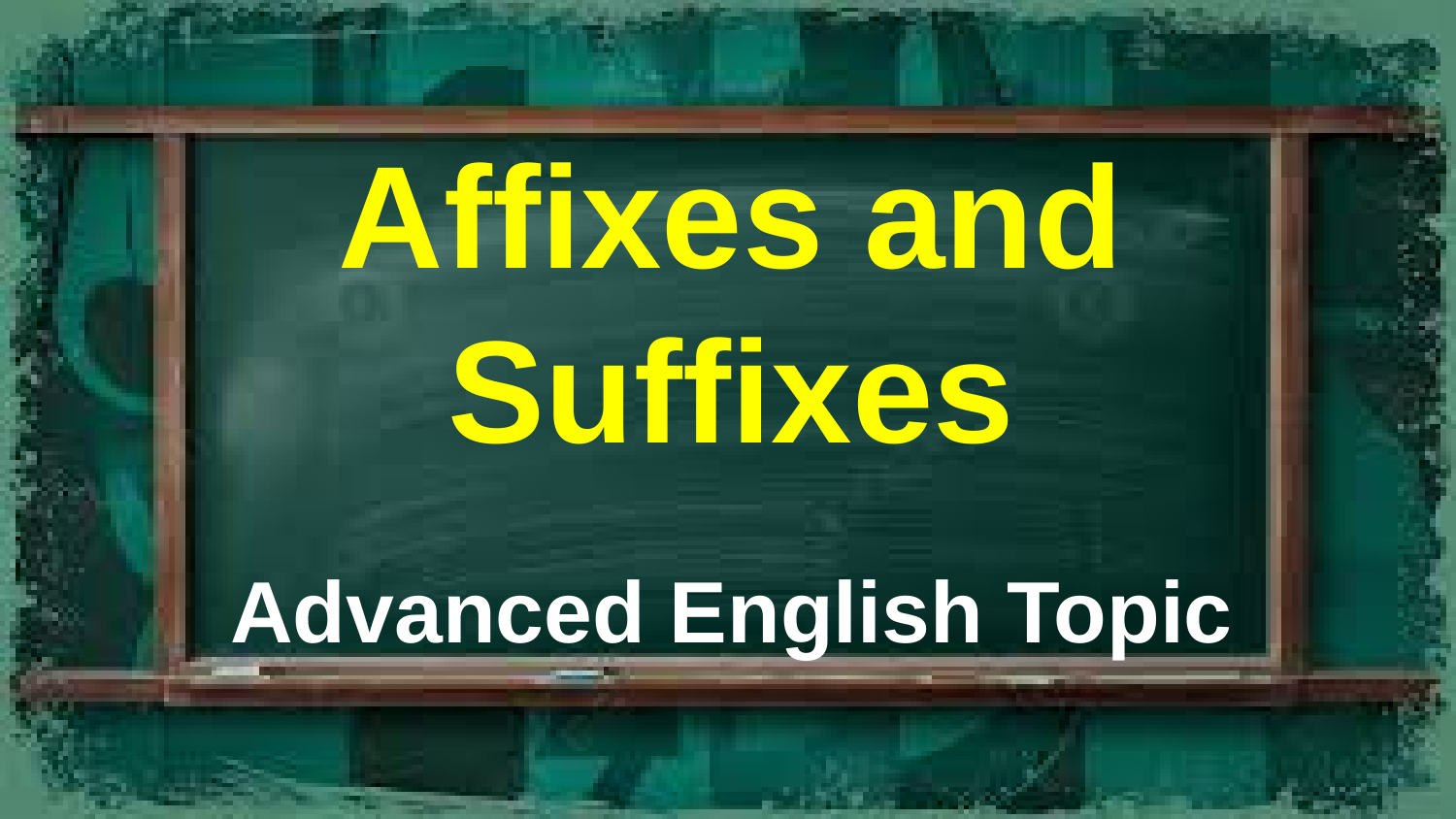

# Affixes and Suffixes
Advanced English Topic